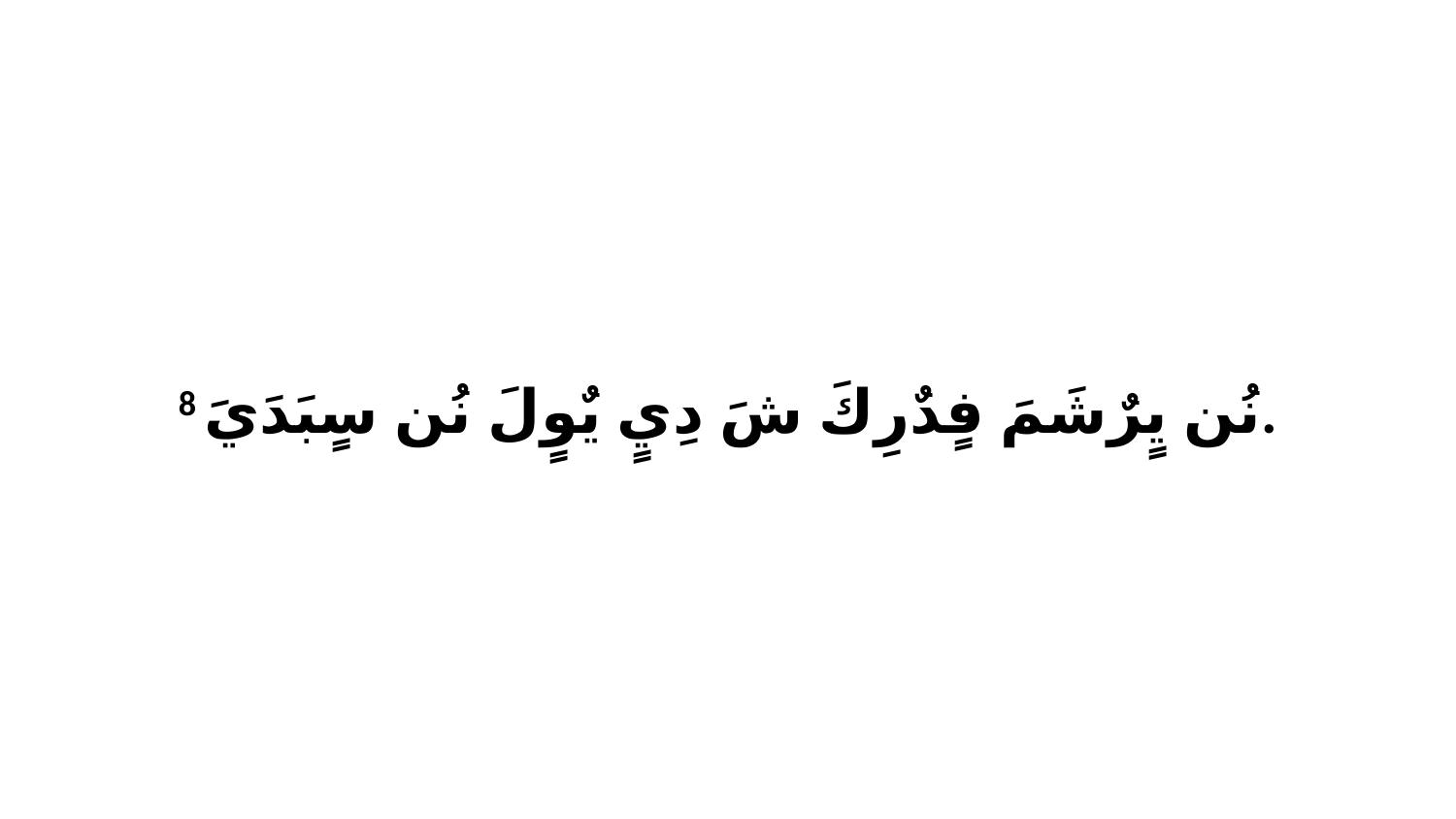

8 نُن يٍرٌشَمَ فٍدٌرِكَ شَ دِيٍ يٌوٍلَ نُن سٍبَدَيَ.